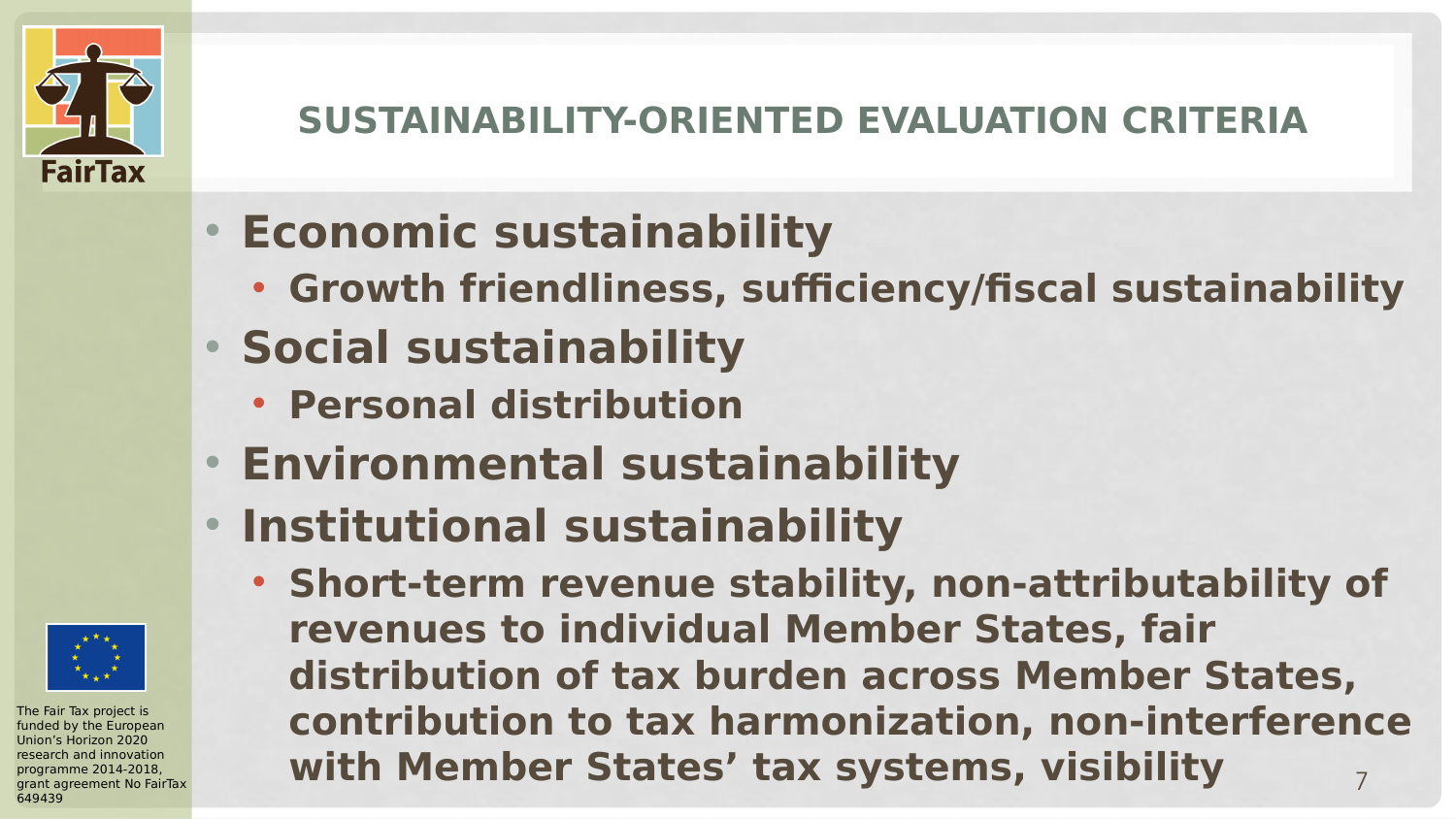

# Sustainability-oriented evaluation criteria
Economic sustainability
Growth friendliness, sufficiency/fiscal sustainability
Social sustainability
Personal distribution
Environmental sustainability
Institutional sustainability
Short-term revenue stability, non-attributability of revenues to individual Member States, fair distribution of tax burden across Member States, contribution to tax harmonization, non-interference with Member States’ tax systems, visibility
7